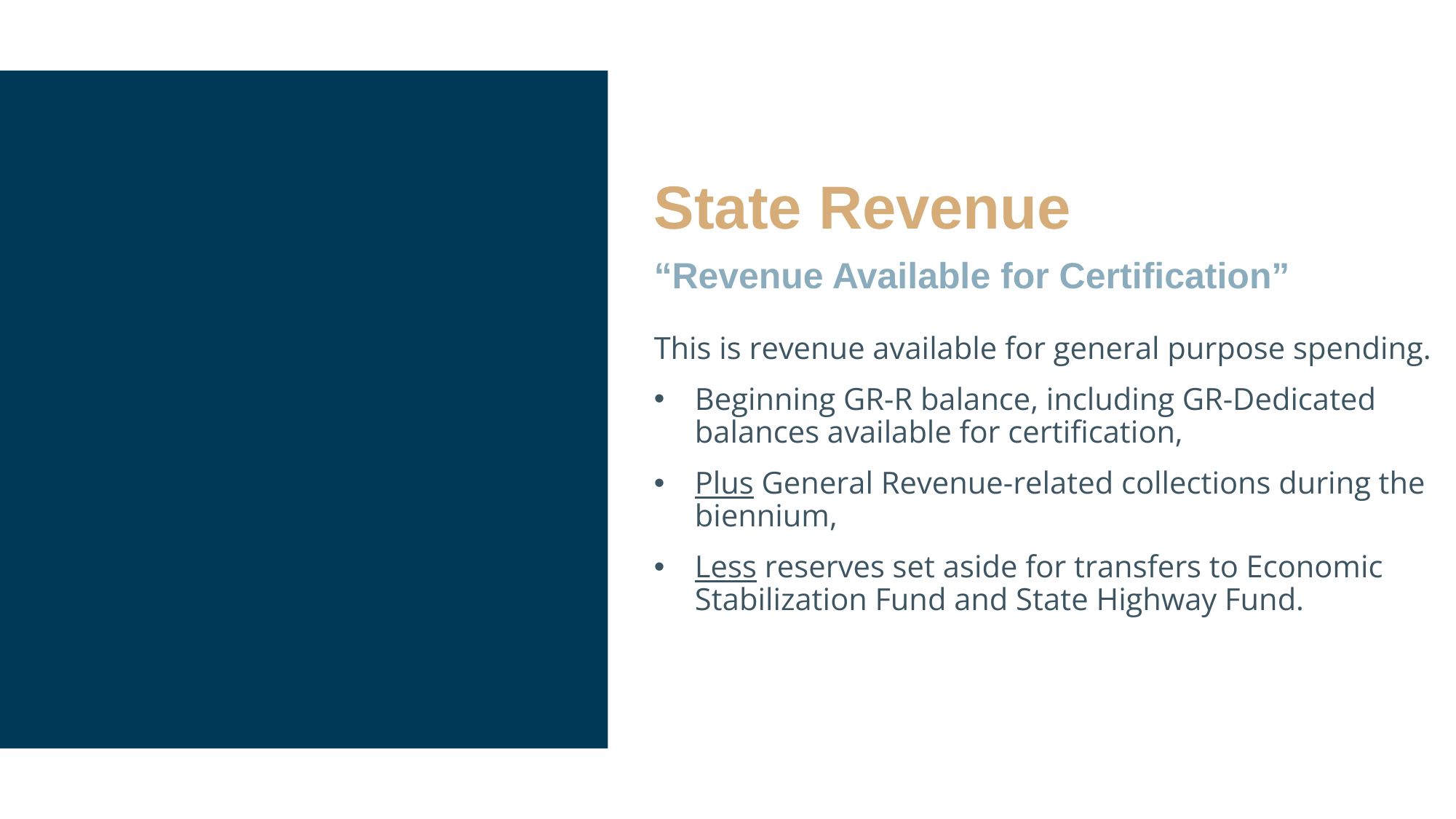

# State Revenue “Revenue Available for Certification”
This is revenue available for general purpose spending.
Beginning GR-R balance, including GR-Dedicated balances available for certification,
Plus General Revenue-related collections during the biennium,
Less reserves set aside for transfers to Economic Stabilization Fund and State Highway Fund.